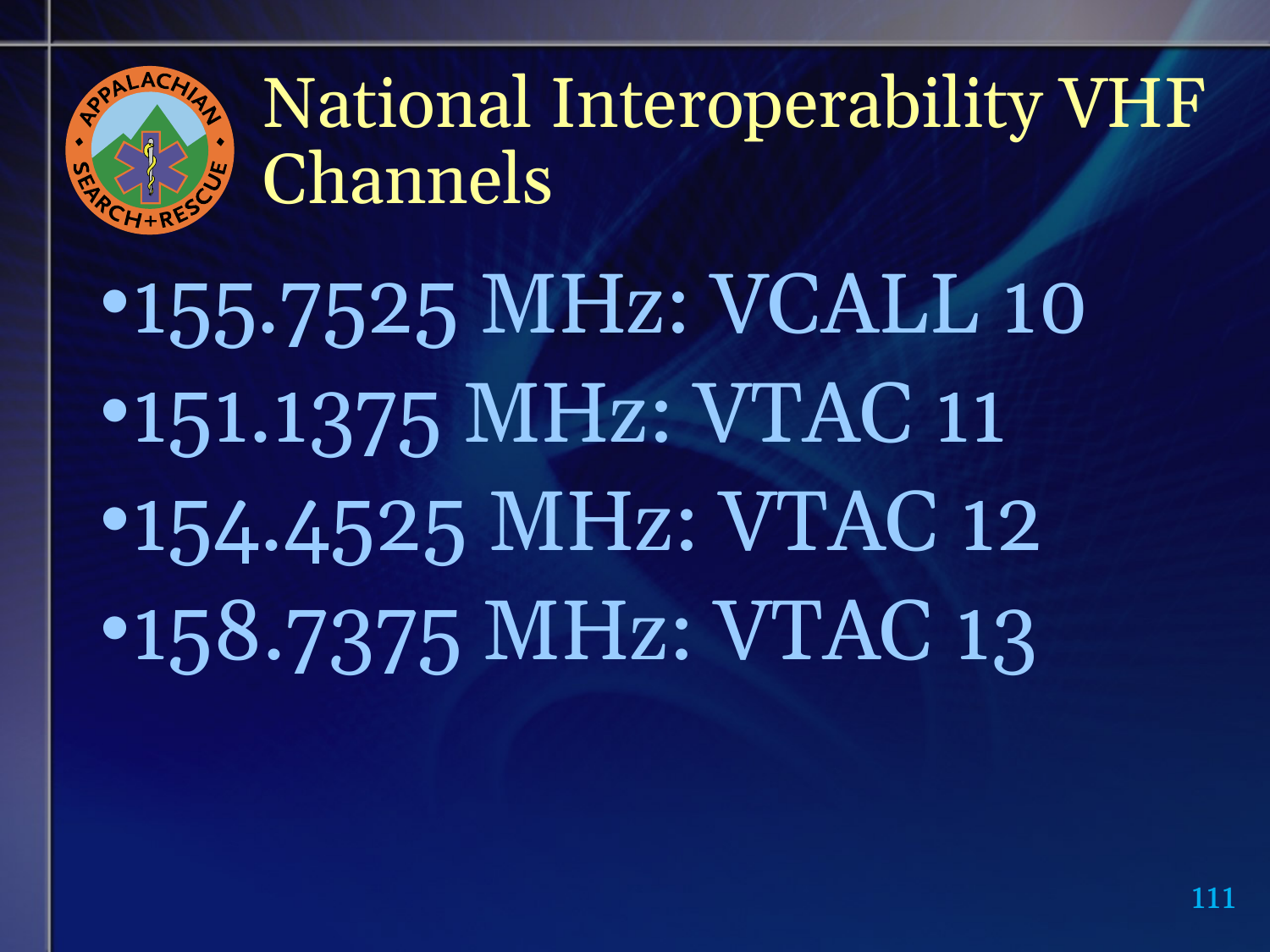

# National Interoperability VHF Channels
155.7525 MHz: VCALL 10
151.1375 MHz: VTAC 11
154.4525 MHz: VTAC 12
158.7375 MHz: VTAC 13